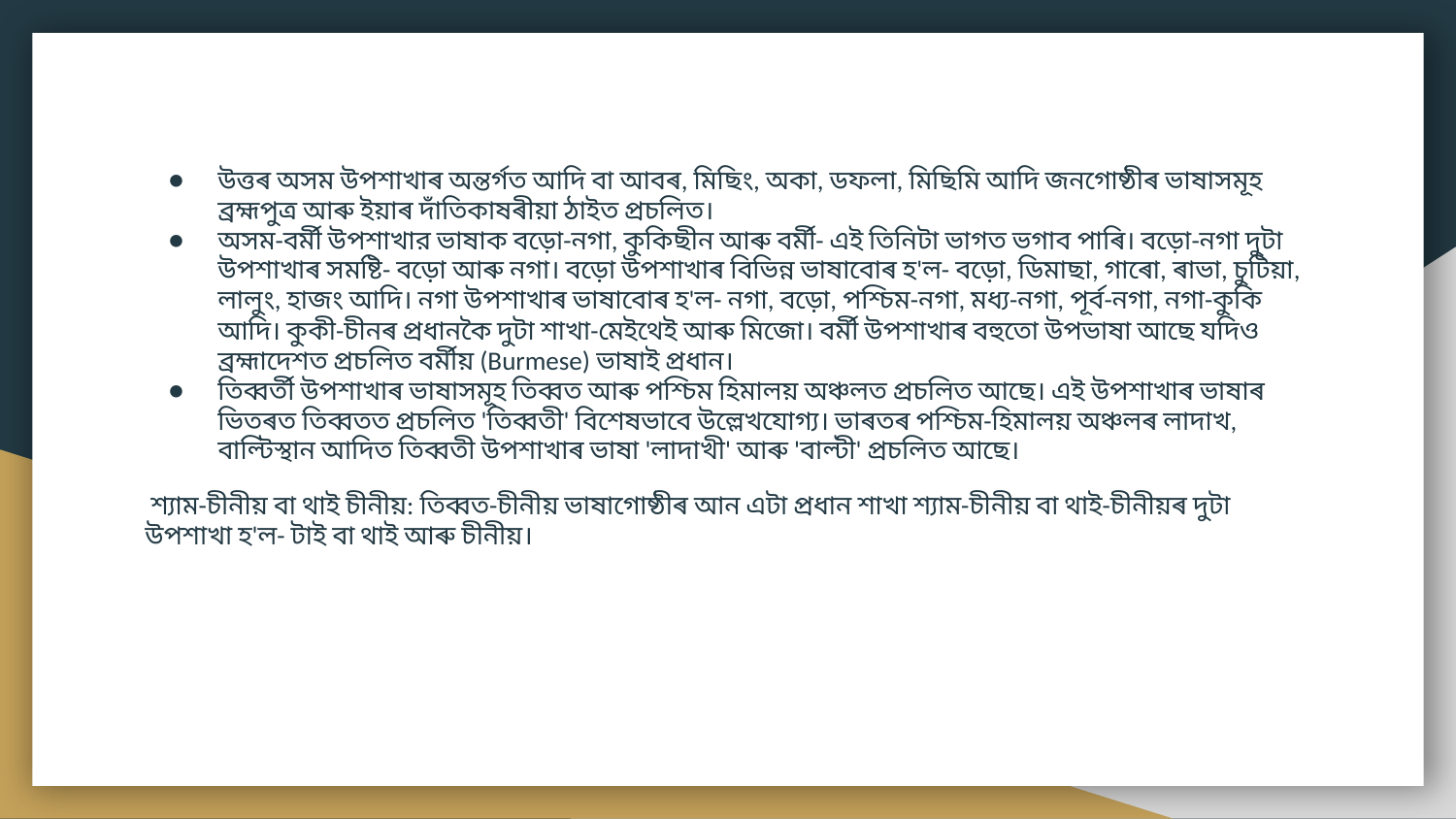

উত্তৰ অসম উপশাখাৰ অন্তৰ্গত আদি বা আবৰ, মিছিং, অকা, ডফলা, মিছিমি আদি জনগোষ্ঠীৰ ভাষাসমূহ ব্ৰহ্মপুত্ৰ আৰু ইয়াৰ দাঁতিকাষৰীয়া ঠাইত প্রচলিত।
অসম-বর্মী উপশাখার ভাষাক বড়ো-নগা, কুকিছীন আৰু বর্মী- এই তিনিটা ভাগত ভগাব পাৰি। বড়ো-নগা দুটা উপশাখাৰ সমষ্টি- বড়ো আৰু নগা। বড়ো উপশাখাৰ বিভিন্ন ভাষাবোৰ হ'ল- বড়ো, ডিমাছা, গাৰো, ৰাভা, চুটিয়া, লালুং, হাজং আদি। নগা উপশাখাৰ ভাষাবোৰ হ'ল- নগা, বড়ো, পশ্চিম-নগা, মধ্য-নগা, পূর্ব-নগা, নগা-কুকি আদি। কুকী-চীনৰ প্ৰধানকৈ দুটা শাখা-মেইথেই আৰু মিজো। বর্মী উপশাখাৰ বহুতো উপভাষা আছে যদিও ব্রহ্মাদেশত প্রচলিত বর্মীয় (Burmese) ভাষাই প্রধান।
তিব্বর্তী উপশাখাৰ ভাষাসমূহ তিব্বত আৰু পশ্চিম হিমালয় অঞ্চলত প্রচলিত আছে। এই উপশাখাৰ ভাষাৰ ভিতৰত তিব্বতত প্রচলিত 'তিব্বতী' বিশেষভাবে উল্লেখযোগ্য। ভাৰতৰ পশ্চিম-হিমালয় অঞ্চলৰ লাদাখ, বাল্টিস্থান আদিত তিব্বতী উপশাখাৰ ভাষা 'লাদাখী' আৰু 'বাল্টী' প্রচলিত আছে।
 শ্যাম-চীনীয় বা থাই চীনীয়: তিব্বত-চীনীয় ভাষাগোষ্ঠীৰ আন এটা প্রধান শাখা শ্যাম-চীনীয় বা থাই-চীনীয়ৰ দুটা উপশাখা হ'ল- টাই বা থাই আৰু চীনীয়।